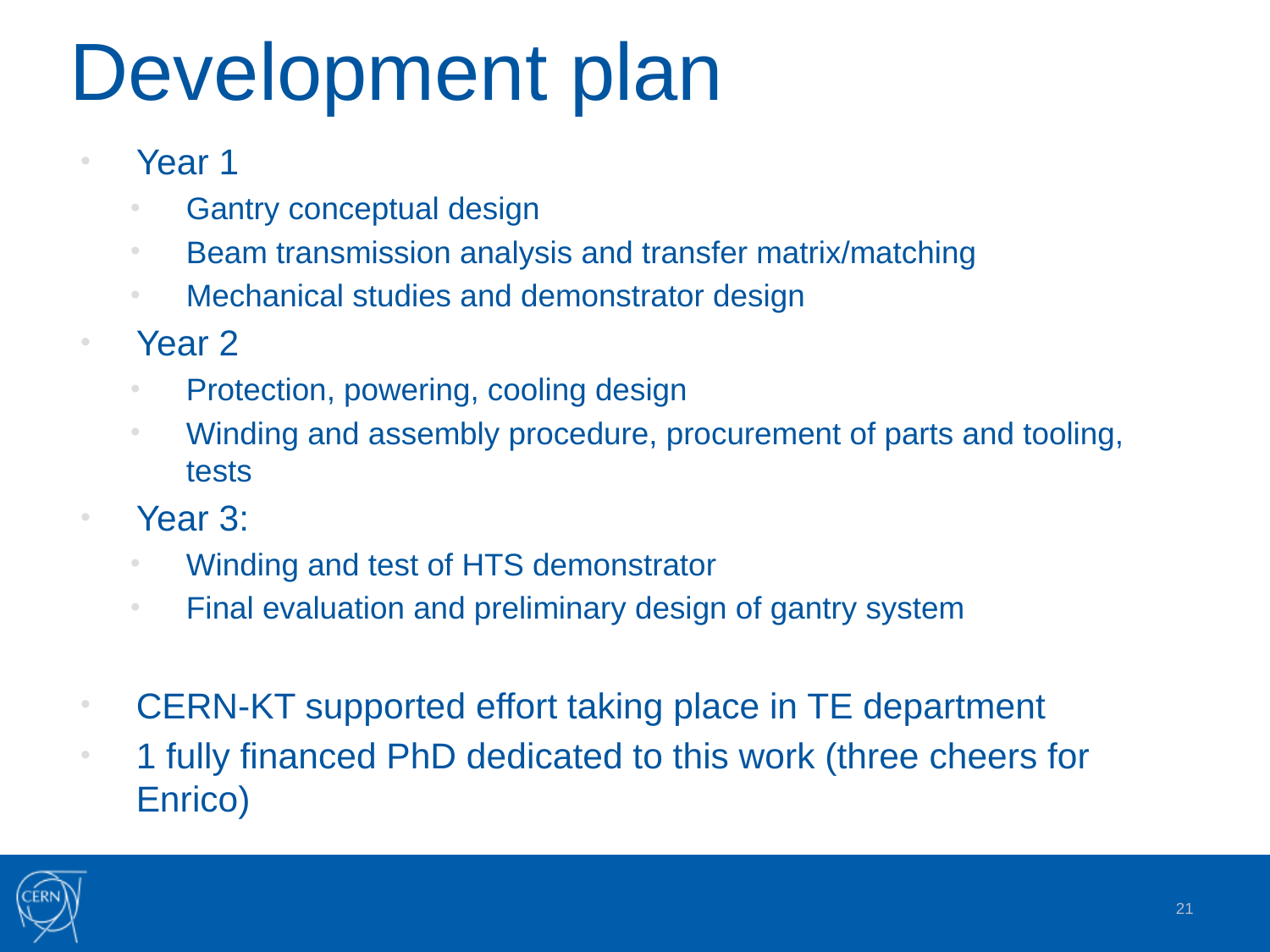

# Development plan
Year 1
Gantry conceptual design
Beam transmission analysis and transfer matrix/matching
Mechanical studies and demonstrator design
Year 2
Protection, powering, cooling design
Winding and assembly procedure, procurement of parts and tooling, tests
Year 3:
Winding and test of HTS demonstrator
Final evaluation and preliminary design of gantry system

CERN-KT supported effort taking place in TE department
1 fully financed PhD dedicated to this work (three cheers for Enrico)
21